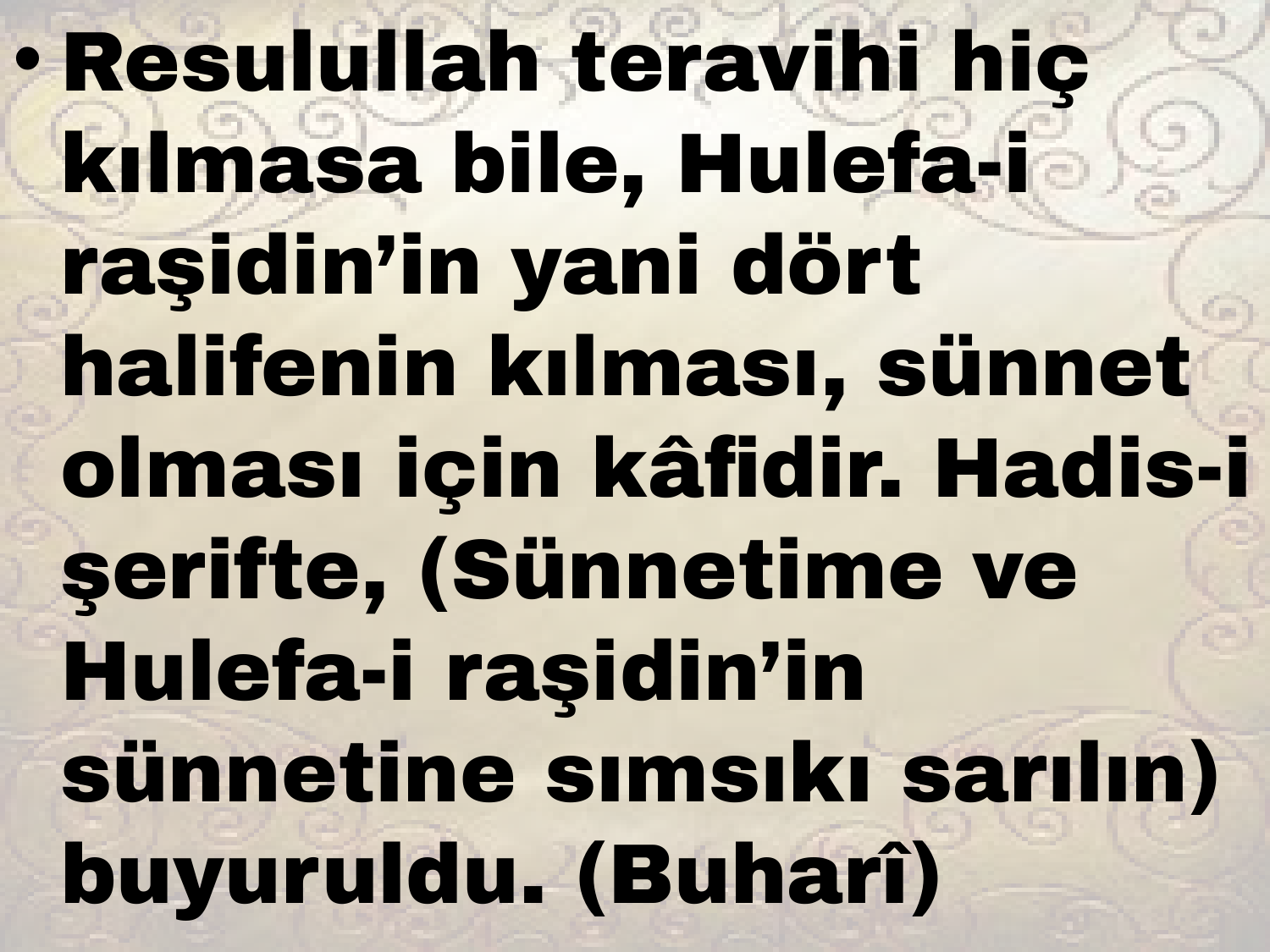

Resulullah teravihi hiç kılmasa bile, Hulefa-i raşidin’in yani dört halifenin kılması, sünnet olması için kâfidir. Hadis-i şerifte, (Sünnetime ve Hulefa-i raşidin’in sünnetine sımsıkı sarılın) buyuruldu. (Buharî)